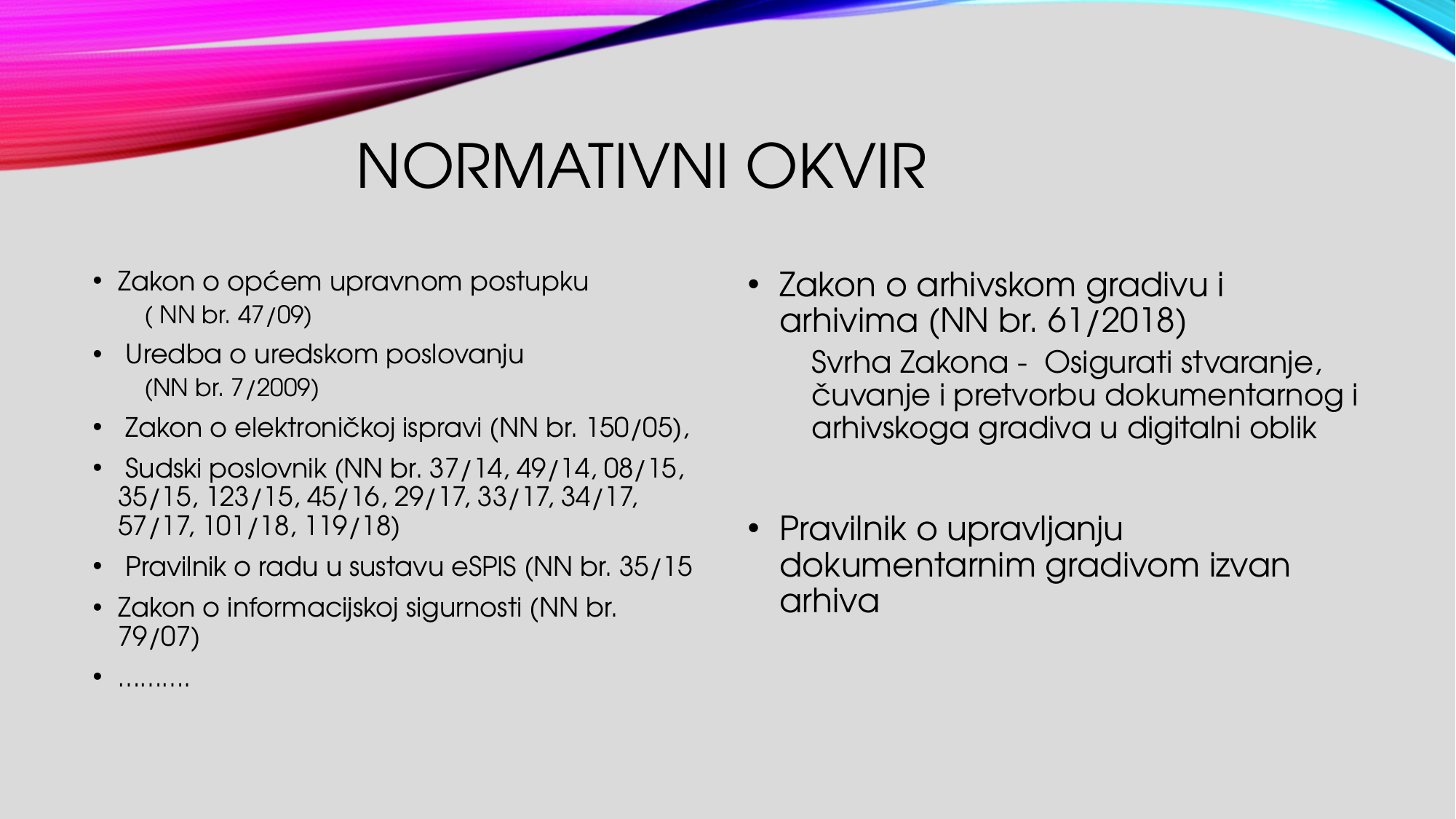

# Normativni okvir
Zakon o općem upravnom postupku
( NN br. 47/09)
 Uredba o uredskom poslovanju
(NN br. 7/2009)
 Zakon o elektroničkoj ispravi (NN br. 150/05),
 Sudski poslovnik (NN br. 37/14, 49/14, 08/15, 35/15, 123/15, 45/16, 29/17, 33/17, 34/17, 57/17, 101/18, 119/18)
 Pravilnik o radu u sustavu eSPIS (NN br. 35/15
Zakon o informacijskoj sigurnosti (NN br.  79/07)
……….
Zakon o arhivskom gradivu i arhivima (NN br. 61/2018)
Svrha Zakona -  Osigurati stvaranje, čuvanje i pretvorbu dokumentarnog i arhivskoga gradiva u digitalni oblik

Pravilnik o upravljanju dokumentarnim gradivom izvan arhiva